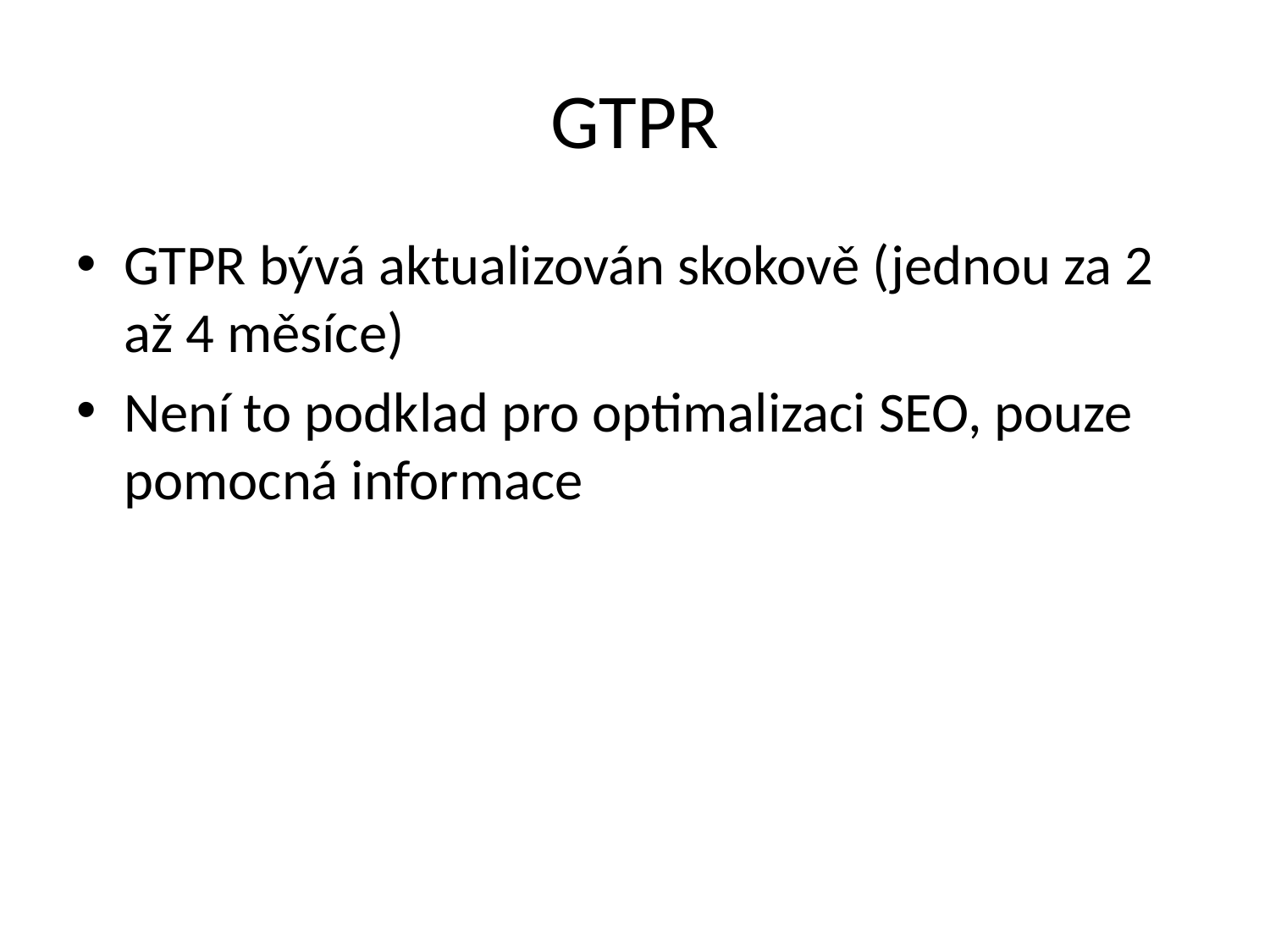

# GTPR
GTPR bývá aktualizován skokově (jednou za 2 až 4 měsíce)
Není to podklad pro optimalizaci SEO, pouze pomocná informace